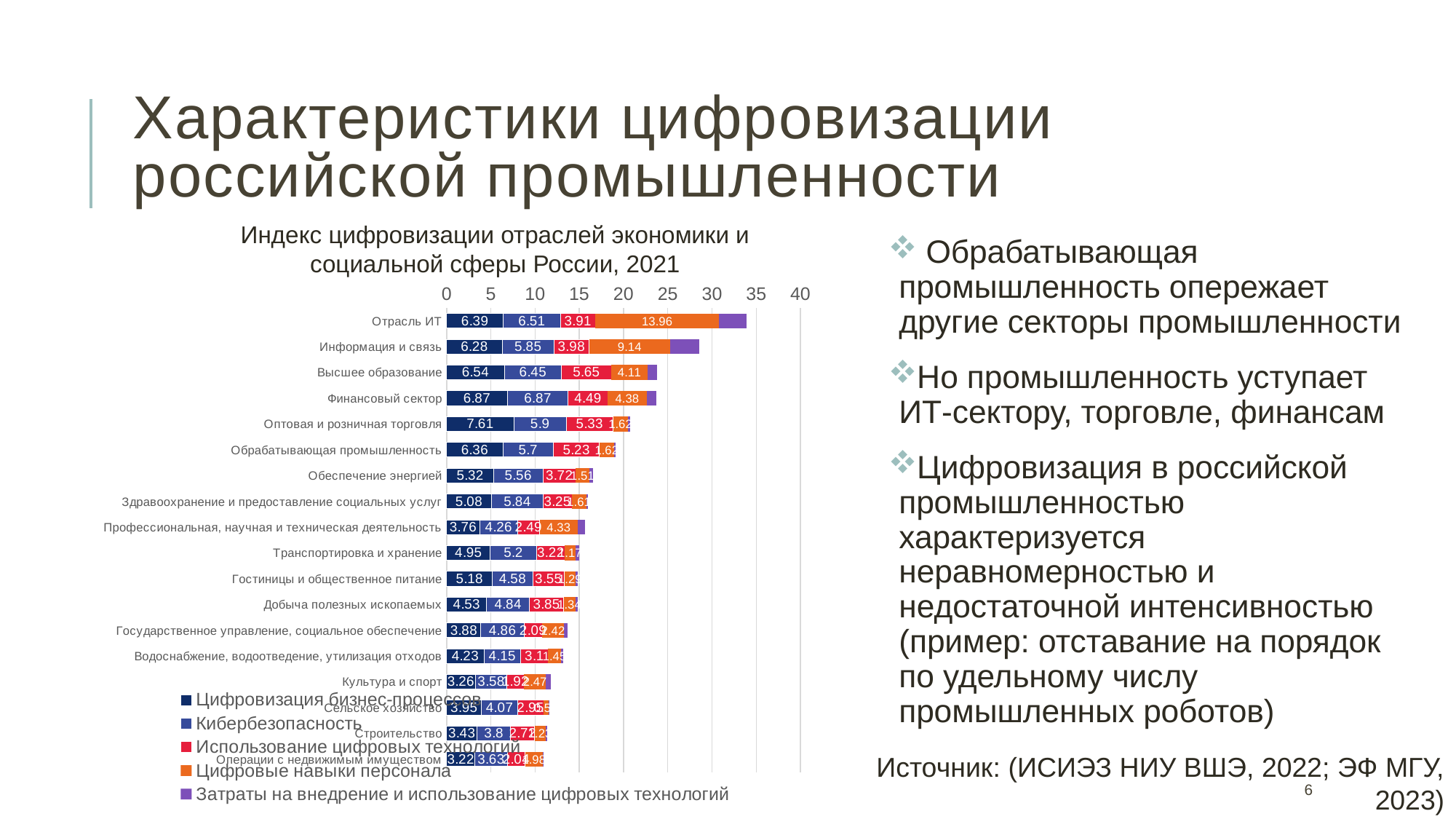

# Характеристики цифровизации российской промышленности
Индекс цифровизации отраслей экономики и социальной сферы России, 2021
 Обрабатывающая промышленность опережает другие секторы промышленности
Но промышленность уступает ИТ-сектору, торговле, финансам
Цифровизация в российской промышленностью характеризуется неравномерностью и недостаточной интенсивностью (пример: отставание на порядок по удельному числу промышленных роботов)

### Chart

| Category | Цифровизация бизнес-процессов | Кибербезопасность | Использование цифровых технологий | Цифровые навыки персонала | Затраты на внедрение и использование цифровых технологий |
|---|---|---|---|---|---|
| Отрасль ИТ | 6.39 | 6.51 | 3.91 | 13.96 | 3.11 |
| Информация и связь | 6.28 | 5.85 | 3.98 | 9.14 | 3.32 |
| Высшее образование | 6.54 | 6.45 | 5.65 | 4.11 | 1.02 |
| Финансовый сектор | 6.87 | 6.87 | 4.49 | 4.38 | 1.08 |
| Оптовая и розничная торговля | 7.61 | 5.9 | 5.33 | 1.62 | 0.25 |
| Обрабатывающая промышленность | 6.36 | 5.7 | 5.23 | 1.62 | 0.22 |
| Обеспечение энергией | 5.32 | 5.56 | 3.72 | 1.51 | 0.48 |
| Здравоохранение и предоставление социальных услуг | 5.08 | 5.84 | 3.25 | 1.61 | 0.22 |
| Профессиональная, научная и техническая деятельность | 3.76 | 4.26 | 2.49 | 4.33 | 0.81 |
| Транспортировка и хранение | 4.95 | 5.2 | 3.22 | 1.17 | 0.41 |
| Гостиницы и общественное питание | 5.18 | 4.58 | 3.55 | 1.29 | 0.23 |
| Добыча полезных ископаемых | 4.53 | 4.84 | 3.85 | 1.34 | 0.25 |
| Государственное управление, социальное обеспечение | 3.88 | 4.86 | 2.09 | 2.42 | 0.46 |
| Водоснабжение, водоотведение, утилизация отходов | 4.23 | 4.15 | 3.1 | 1.45 | 0.28 |
| Культура и спорт | 3.26 | 3.58 | 1.92 | 2.47 | 0.54 |
| Сельское хозяйство | 3.95 | 4.07 | 2.95 | 0.53 | 0.1 |
| Строительство | 3.43 | 3.8 | 2.72 | 1.23 | 0.2 |
| Операции с недвижимым имуществом | 3.22 | 3.63 | 2.04 | 1.98 | 0.12 |
Источник: (ИСИЭЗ НИУ ВШЭ, 2022; ЭФ МГУ, 2023)
6